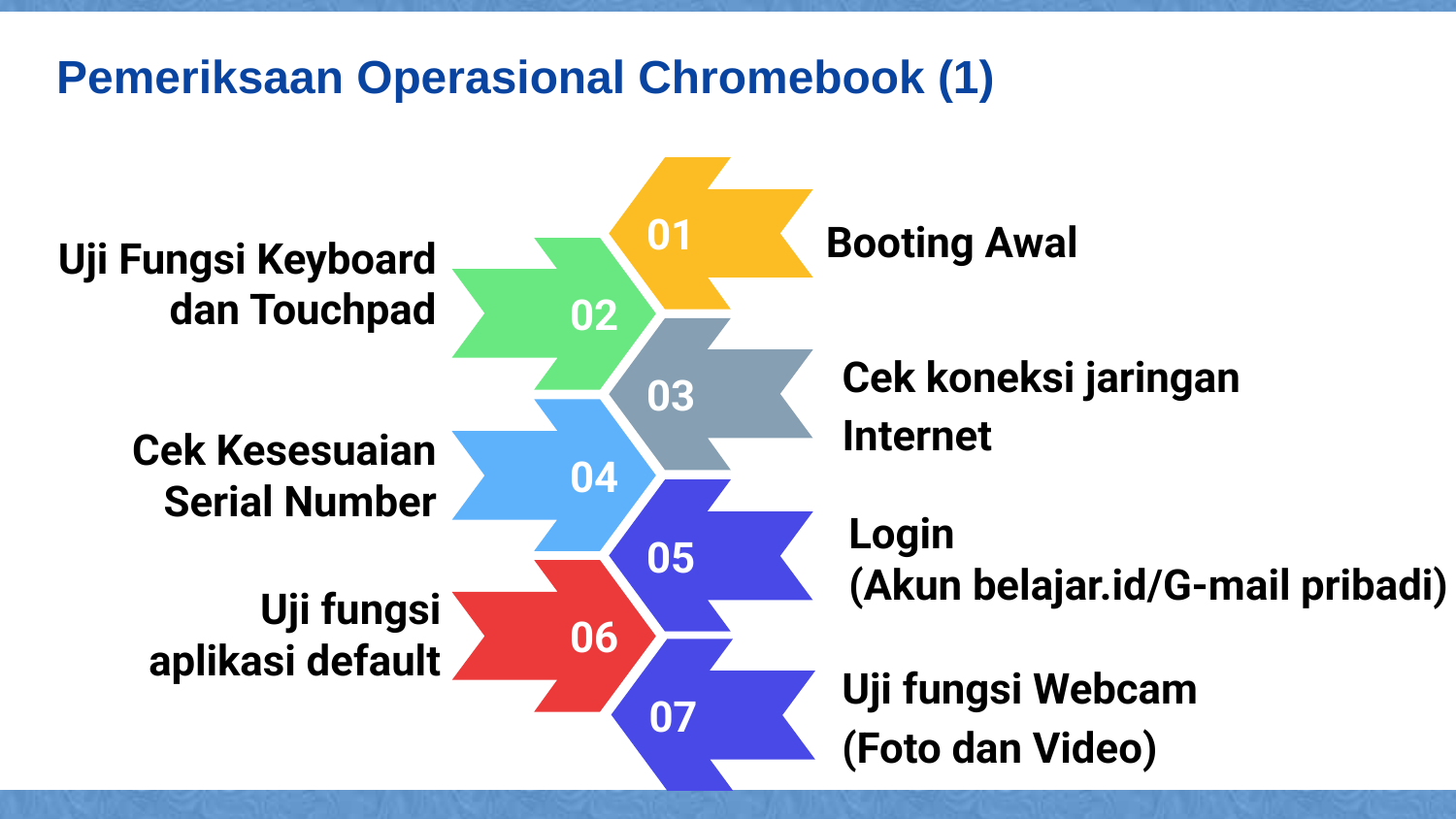

Pemeriksaan Operasional Chromebook (1)

01
Booting Awal

02
Uji Fungsi Keyboard dan Touchpad

03
Cek koneksi jaringan Internet

Cek Kesesuaian Serial Number

04

05
Login
(Akun belajar.id/G-mail pribadi)

06
Uji fungsi aplikasi default

07
Uji fungsi Webcam
(Foto dan Video)
Uji Fungsi Microphone
Uji Fungsi Screenshoot/Tangkap Layar